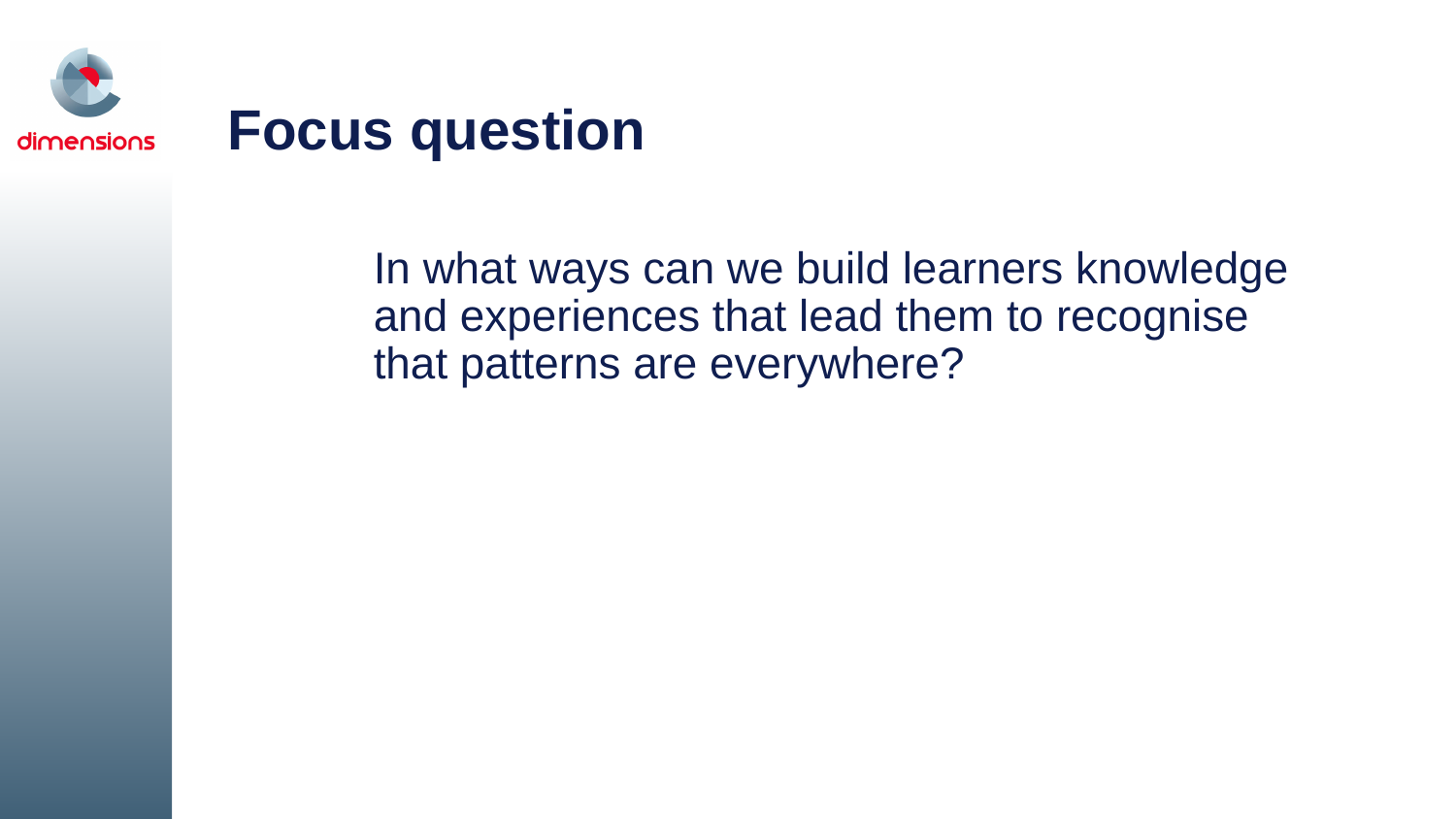

Focus question

	In what ways can we build learners knowledge
	and experiences that lead them to recognise
	that patterns are everywhere?